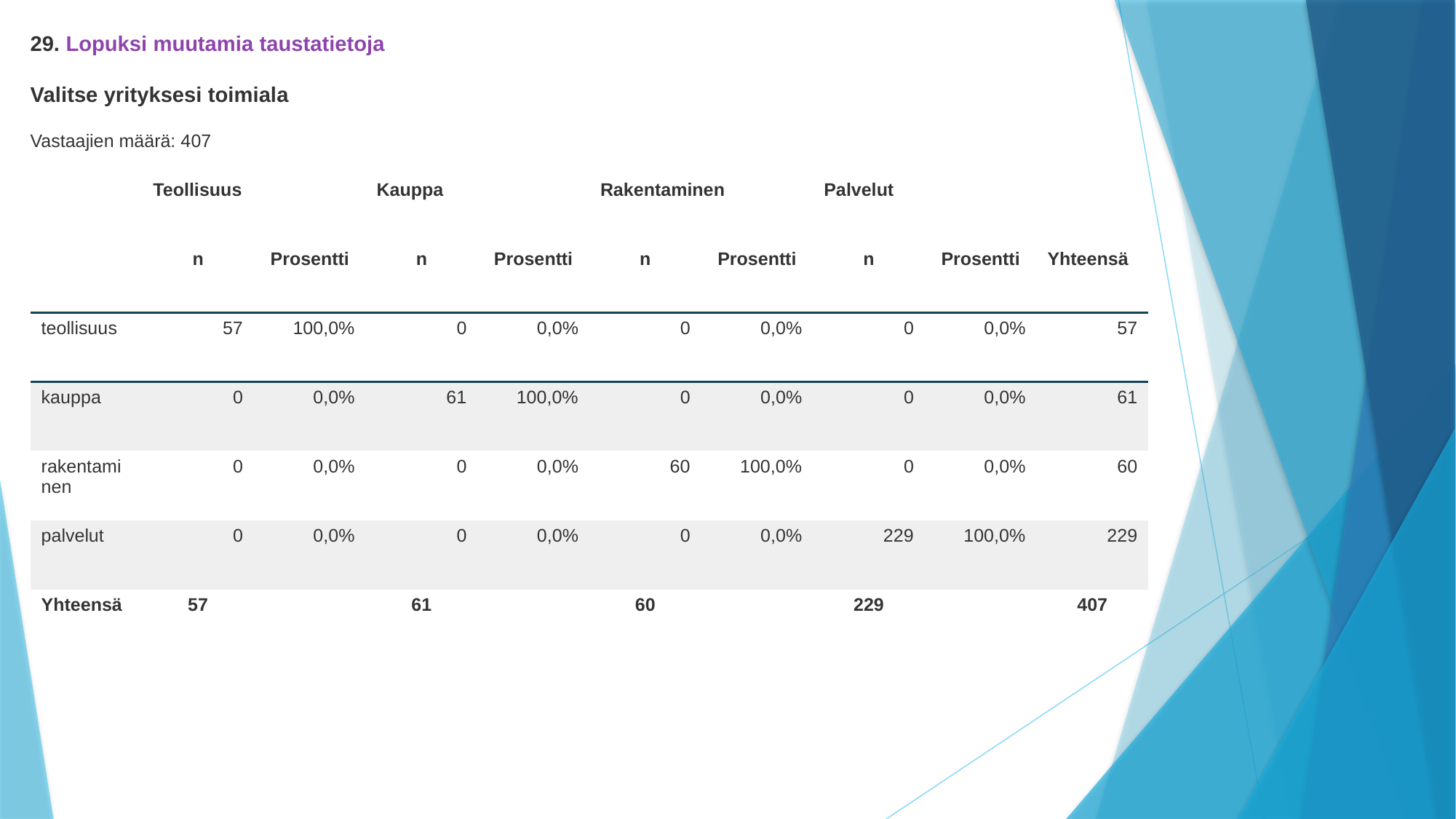

29. Lopuksi muutamia taustatietoja
Valitse yrityksesi toimiala
Vastaajien määrä: 407
|  | Teollisuus |  | Kauppa |  | Rakentaminen |  | Palvelut |  |  |
| --- | --- | --- | --- | --- | --- | --- | --- | --- | --- |
|  | n | Prosentti | n | Prosentti | n | Prosentti | n | Prosentti | Yhteensä |
| teollisuus | 57 | 100,0% | 0 | 0,0% | 0 | 0,0% | 0 | 0,0% | 57 |
| kauppa | 0 | 0,0% | 61 | 100,0% | 0 | 0,0% | 0 | 0,0% | 61 |
| rakentaminen | 0 | 0,0% | 0 | 0,0% | 60 | 100,0% | 0 | 0,0% | 60 |
| palvelut | 0 | 0,0% | 0 | 0,0% | 0 | 0,0% | 229 | 100,0% | 229 |
| Yhteensä | 57 |  | 61 |  | 60 |  | 229 |  | 407 |